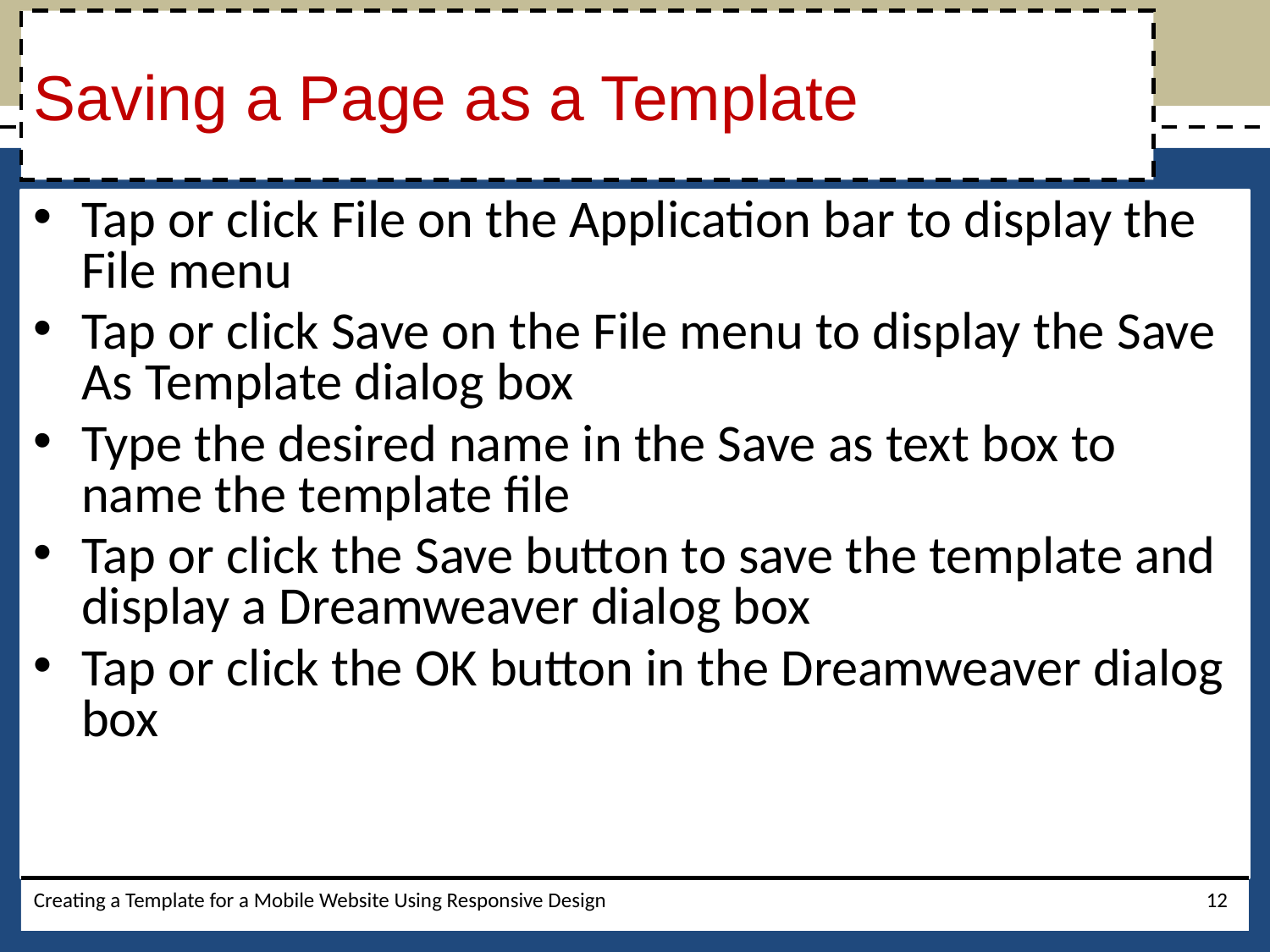

# Saving a Page as a Template
Tap or click File on the Application bar to display the File menu
Tap or click Save on the File menu to display the Save As Template dialog box
Type the desired name in the Save as text box to name the template file
Tap or click the Save button to save the template and display a Dreamweaver dialog box
Tap or click the OK button in the Dreamweaver dialog box
Creating a Template for a Mobile Website Using Responsive Design
12